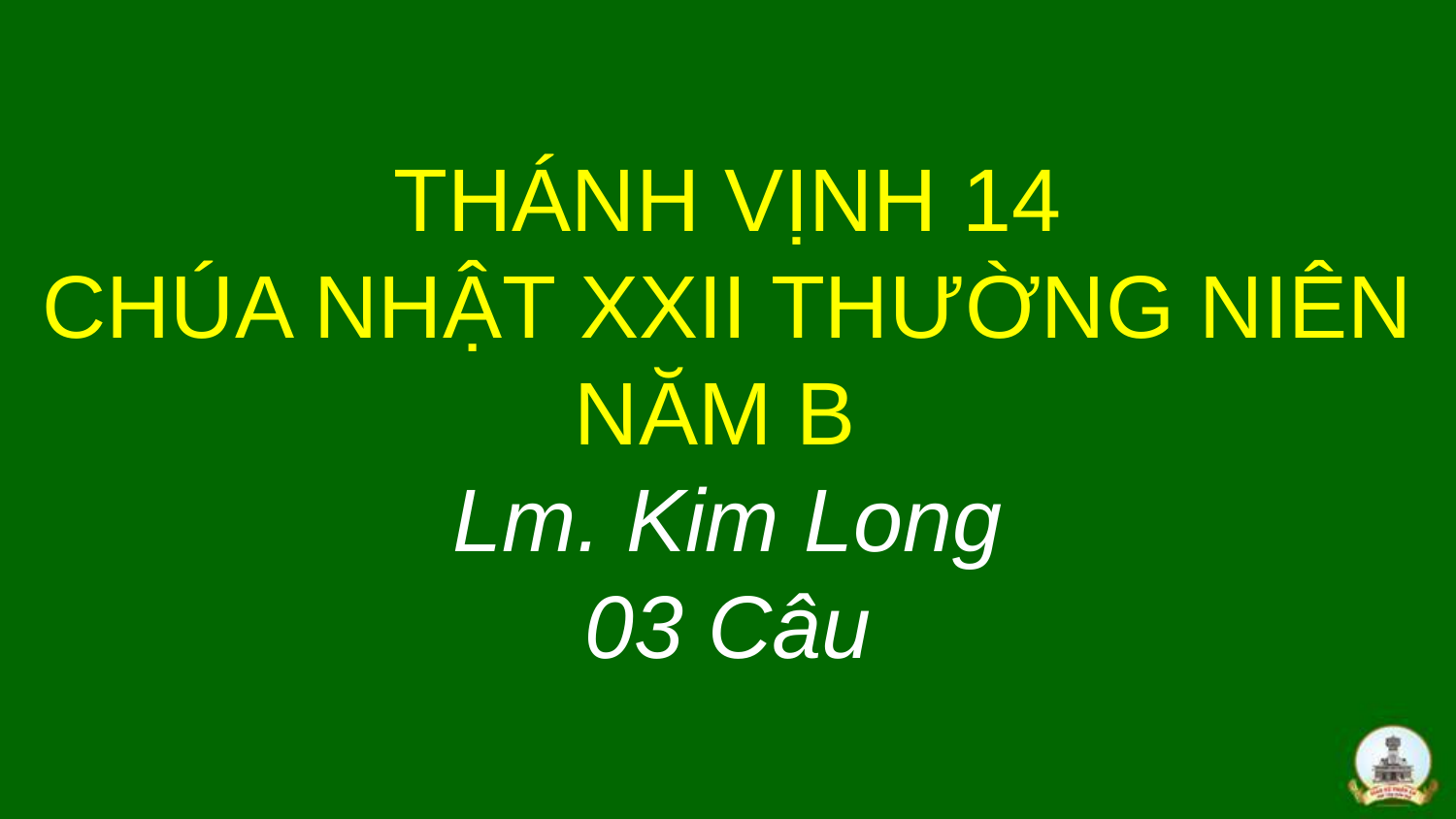

# THÁNH VỊNH 14 CHÚA NHẬT XXII THƯỜNG NIÊN NĂM B Lm. Kim Long 03 Câu